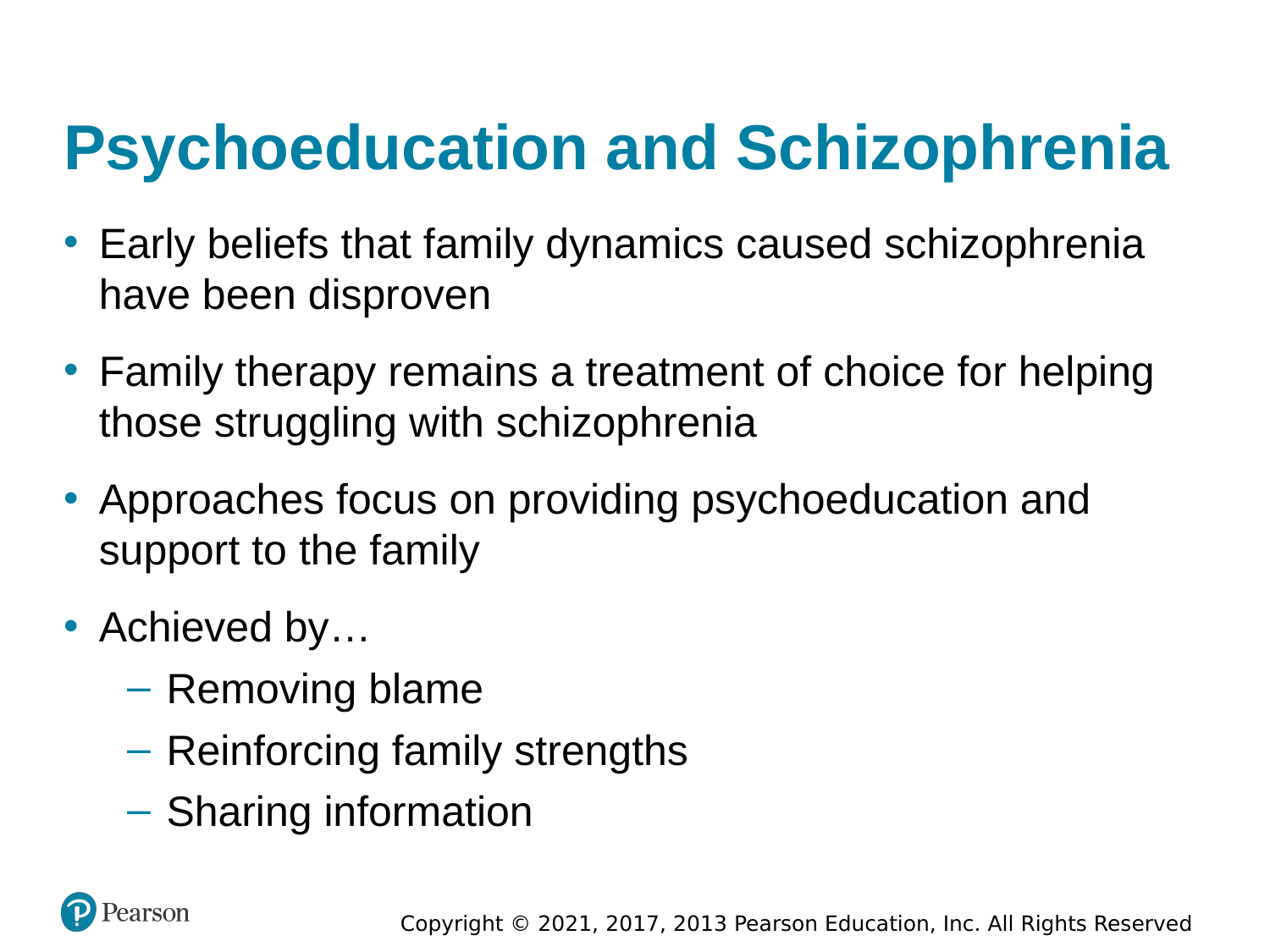

# Psychoeducation and Schizophrenia
Early beliefs that family dynamics caused schizophrenia have been disproven
Family therapy remains a treatment of choice for helping those struggling with schizophrenia
Approaches focus on providing psychoeducation and support to the family
Achieved by…
Removing blame
Reinforcing family strengths
Sharing information